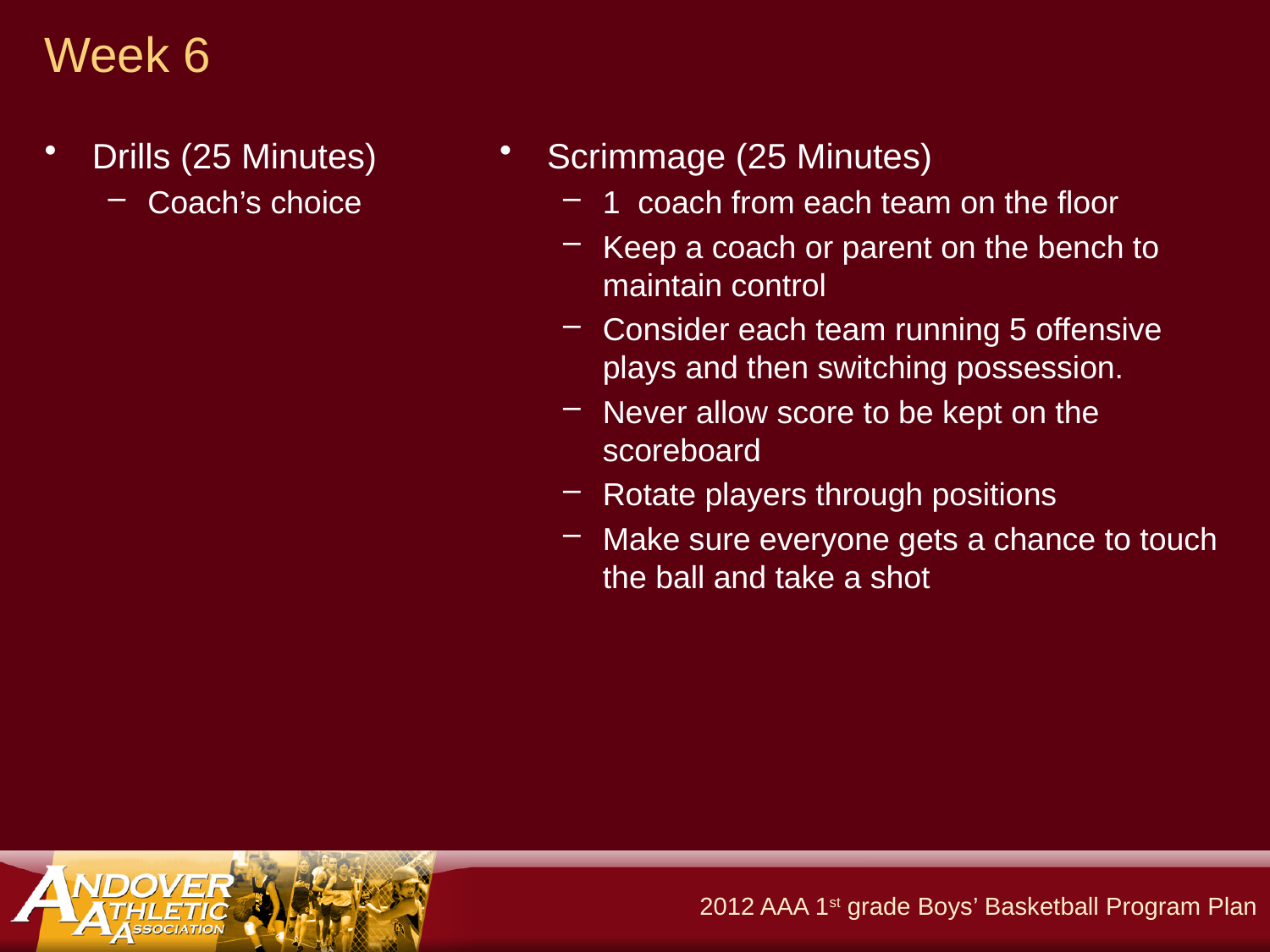

# Week 6
Drills (25 Minutes)
Coach’s choice
Scrimmage (25 Minutes)
1  coach from each team on the floor
Keep a coach or parent on the bench to maintain control
Consider each team running 5 offensive plays and then switching possession.
Never allow score to be kept on the scoreboard
Rotate players through positions
Make sure everyone gets a chance to touch the ball and take a shot